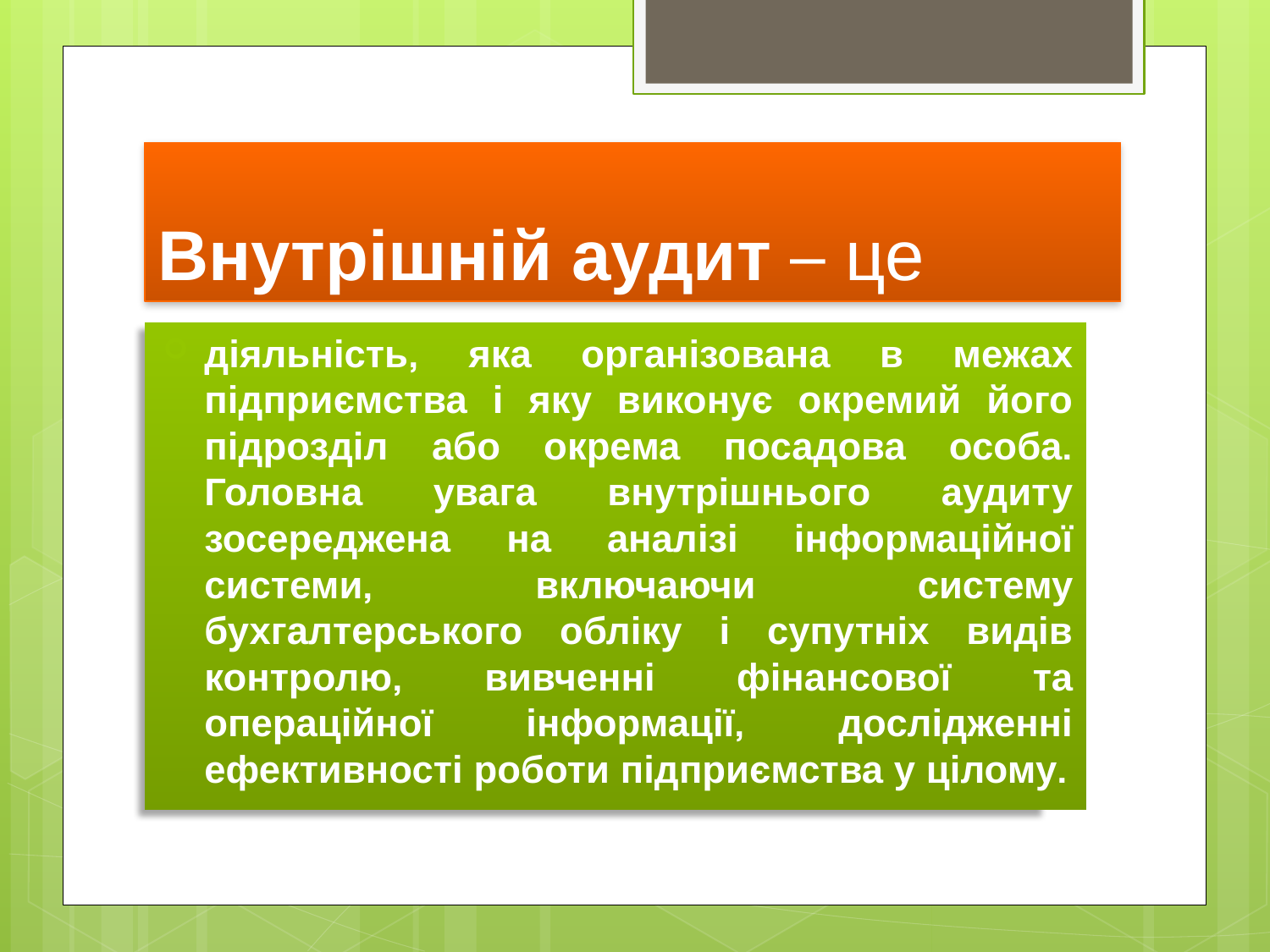

# Внутрішній аудит – це
діяльність, яка організована в межах підприємства і яку виконує окремий його підрозділ або окрема посадова особа. Головна увага внутрішнього аудиту зосереджена на аналізі інформаційної системи, включаючи систему бухгалтерського обліку і супутніх видів контролю, вивченні фінансової та операційної інформації, дослідженні ефективності роботи підприємства у цілому.